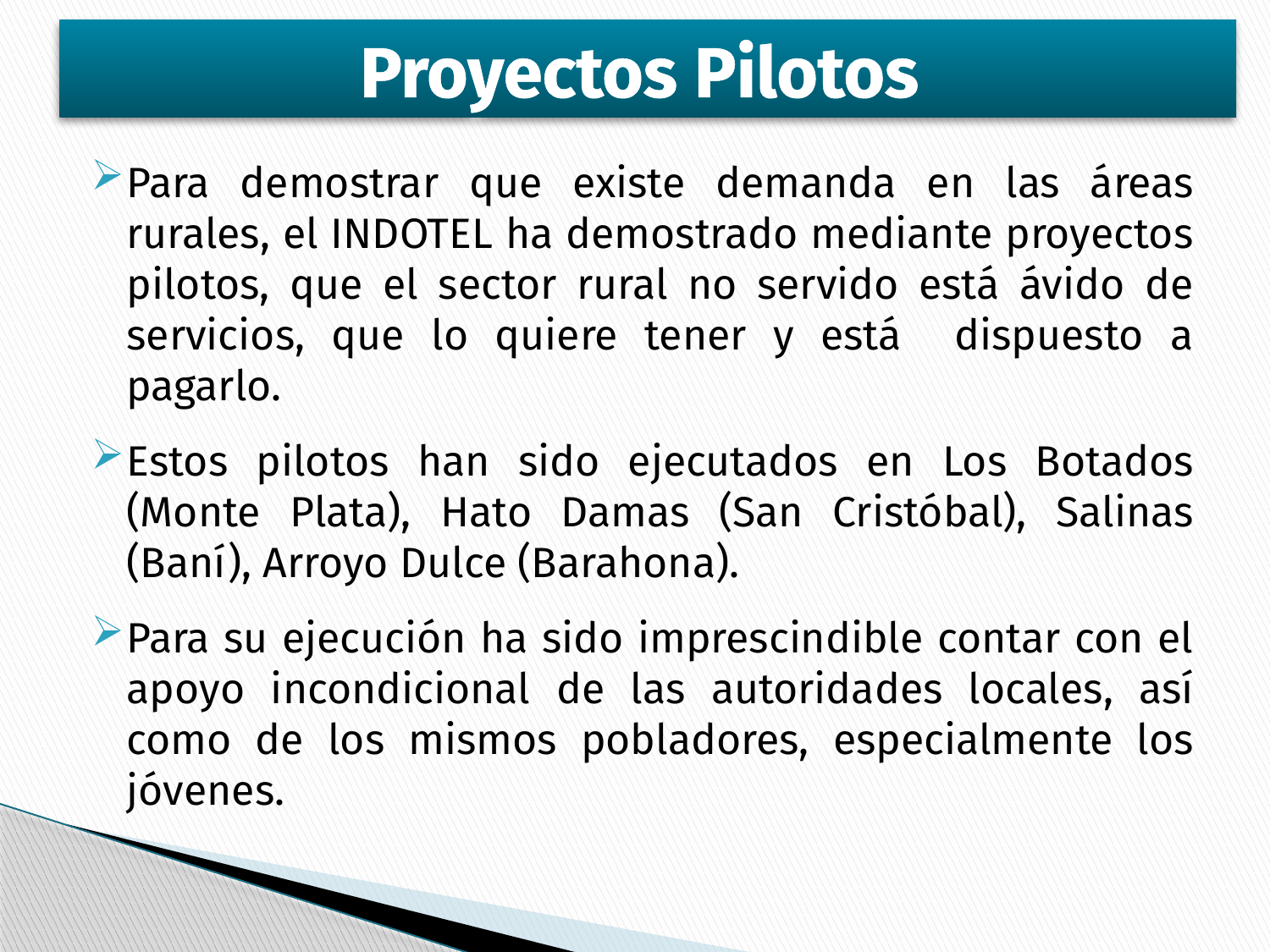

Proyectos Pilotos
Para demostrar que existe demanda en las áreas rurales, el INDOTEL ha demostrado mediante proyectos pilotos, que el sector rural no servido está ávido de servicios, que lo quiere tener y está  dispuesto a pagarlo.

Estos pilotos han sido ejecutados en Los Botados (Monte Plata), Hato Damas (San Cristóbal), Salinas (Baní), Arroyo Dulce (Barahona).

Para su ejecución ha sido imprescindible contar con el apoyo incondicional de las autoridades locales, así como de los mismos pobladores, especialmente los jóvenes.